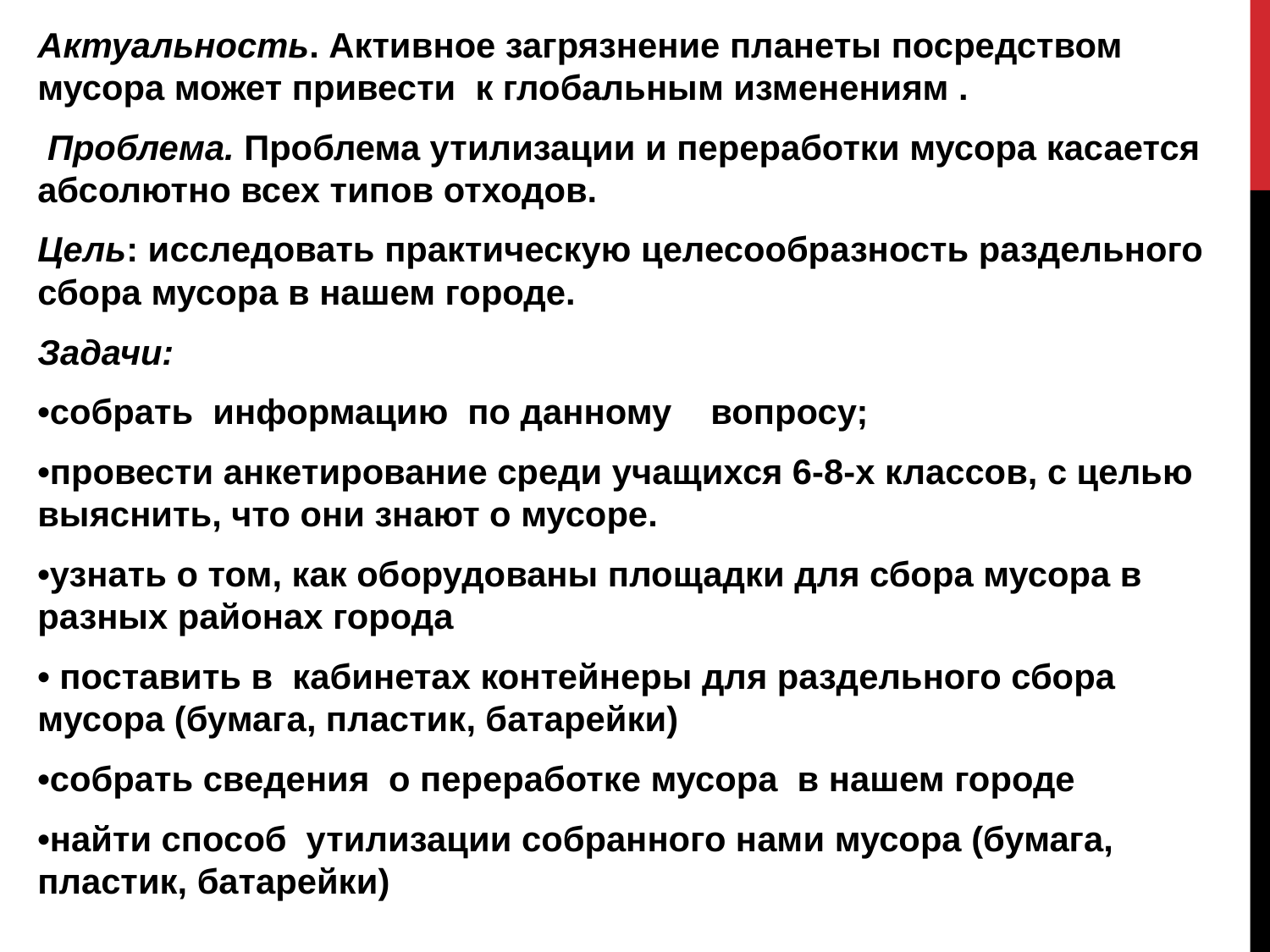

Актуальность. Активное загрязнение планеты посредством мусора может привести  к глобальным изменениям .
 Проблема. Проблема утилизации и переработки мусора касается абсолютно всех типов отходов.
Цель: исследовать практическую целесообразность раздельного сбора мусора в нашем городе.
Задачи:
•собрать  информацию  по данному    вопросу;
•провести анкетирование среди учащихся 6-8-х классов, с целью выяснить, что они знают о мусоре.
•узнать о том, как оборудованы площадки для сбора мусора в разных районах города
• поставить в  кабинетах контейнеры для раздельного сбора мусора (бумага, пластик, батарейки)
•собрать сведения  о переработке мусора  в нашем городе
•найти способ  утилизации собранного нами мусора (бумага, пластик, батарейки)

Гипотеза – так как  сбор мусора не осуществляется в раздельные контейнеры,  то это затруднит его  дальнейшую переработку.